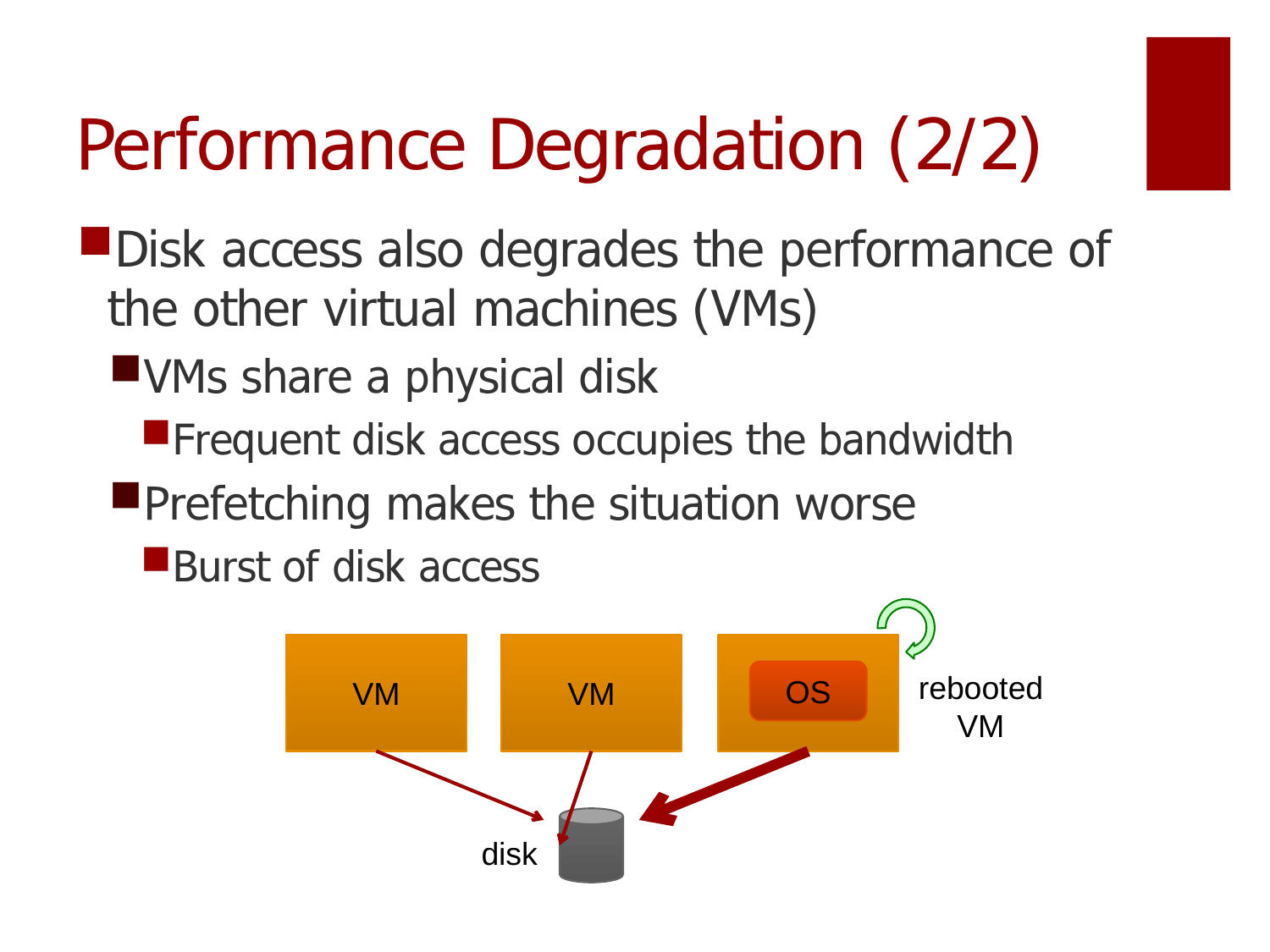

# Performance Degradation (2/2)
Disk access also degrades the performance of the other virtual machines (VMs)
VMs share a physical disk
Frequent disk access occupies the bandwidth
Prefetching makes the situation worse
Burst of disk access

VM
VM

OS
rebooted
VM

disk